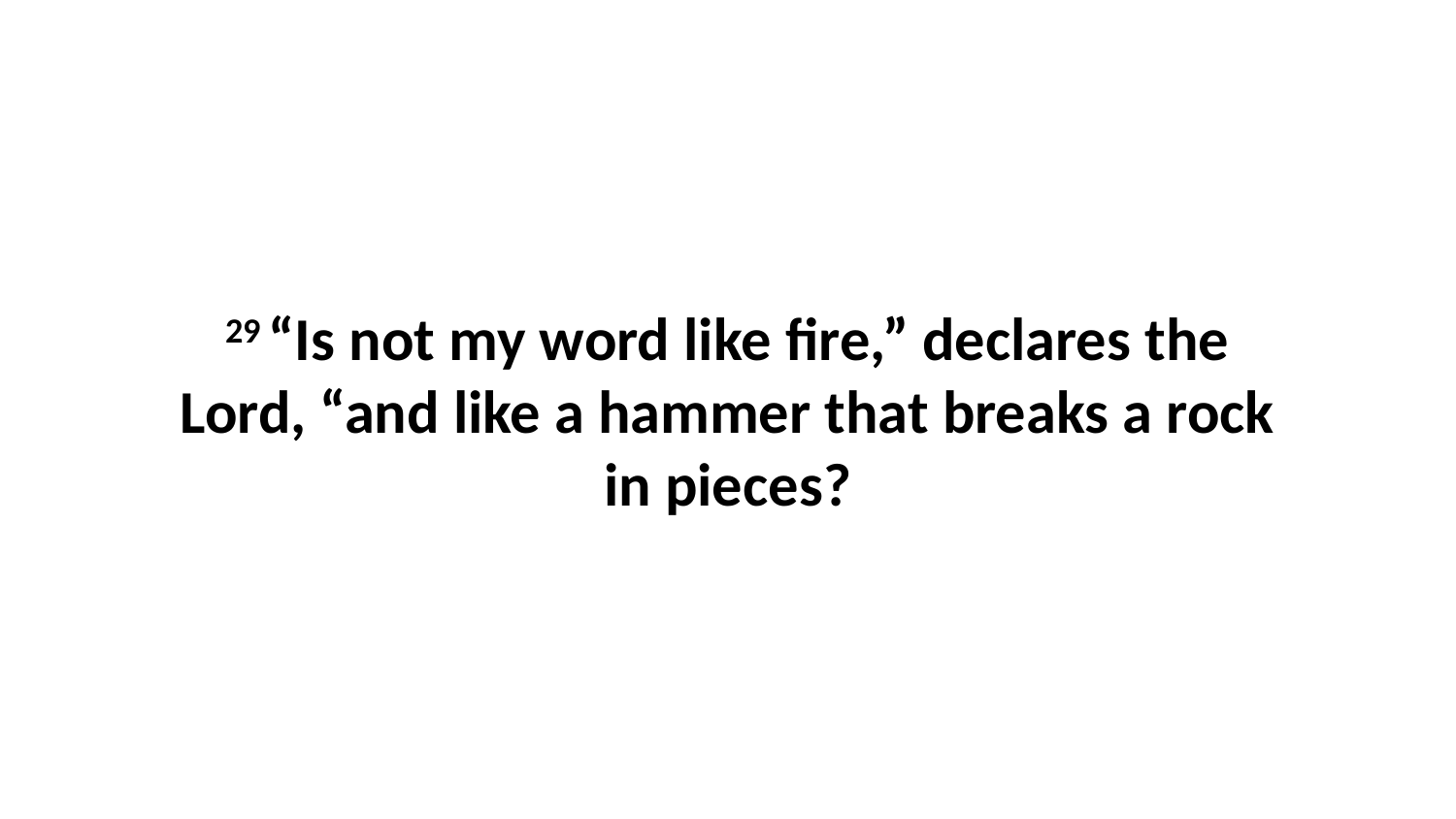

29 “Is not my word like fire,” declares the Lord, “and like a hammer that breaks a rock in pieces?